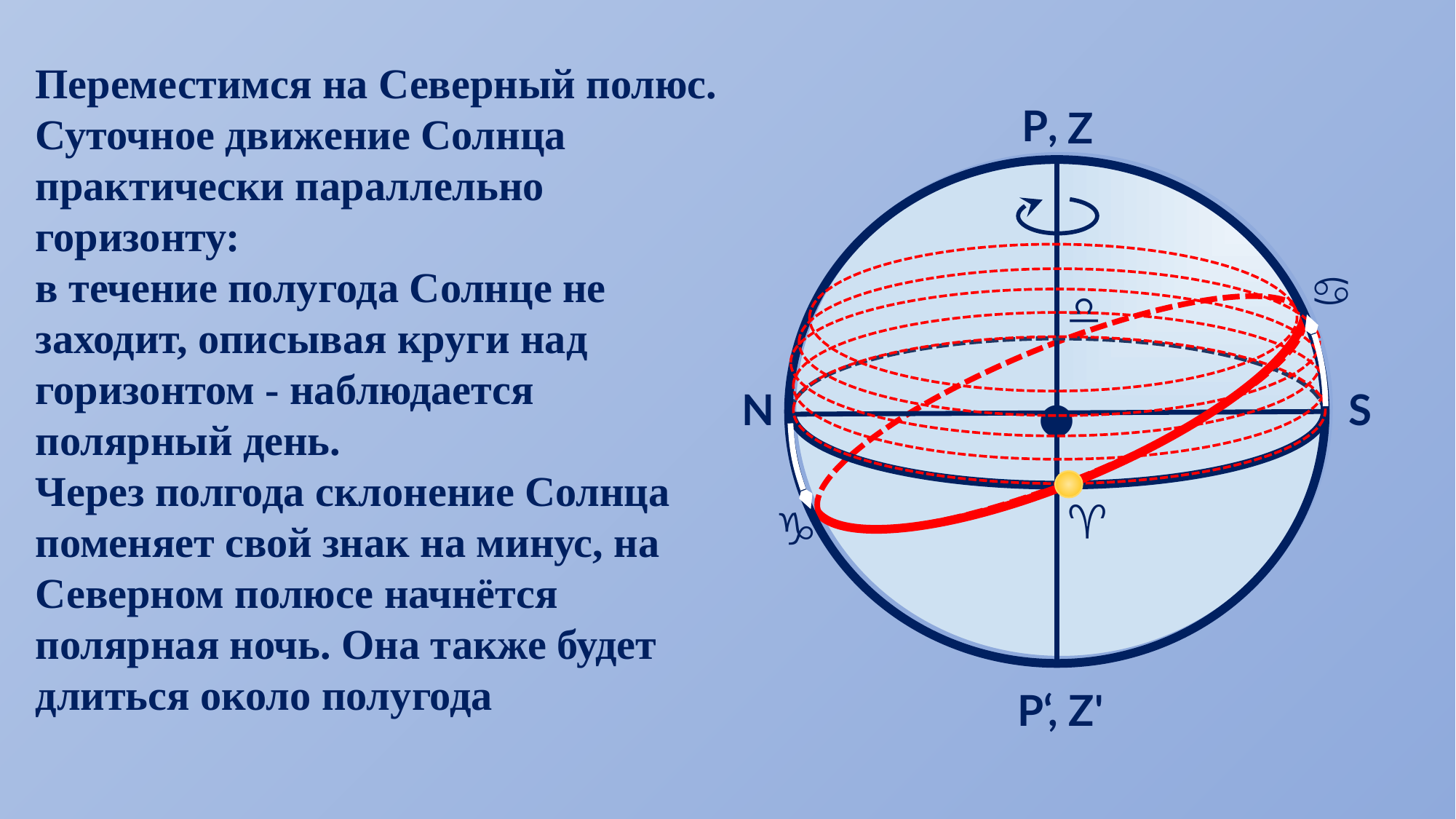

Переместимся на Северный полюс.
Суточное движение Солнца практически параллельно горизонту:
в течение полугода Солнце не заходит, описывая круги над горизонтом - наблюдается полярный день.
Через полгода склонение Солнца поменяет свой знак на минус, на Северном полюсе начнётся полярная ночь. Она также будет длиться около полугода
P,
Z

♋

♎

•
N
S

♈
♑
P‘,
Z'